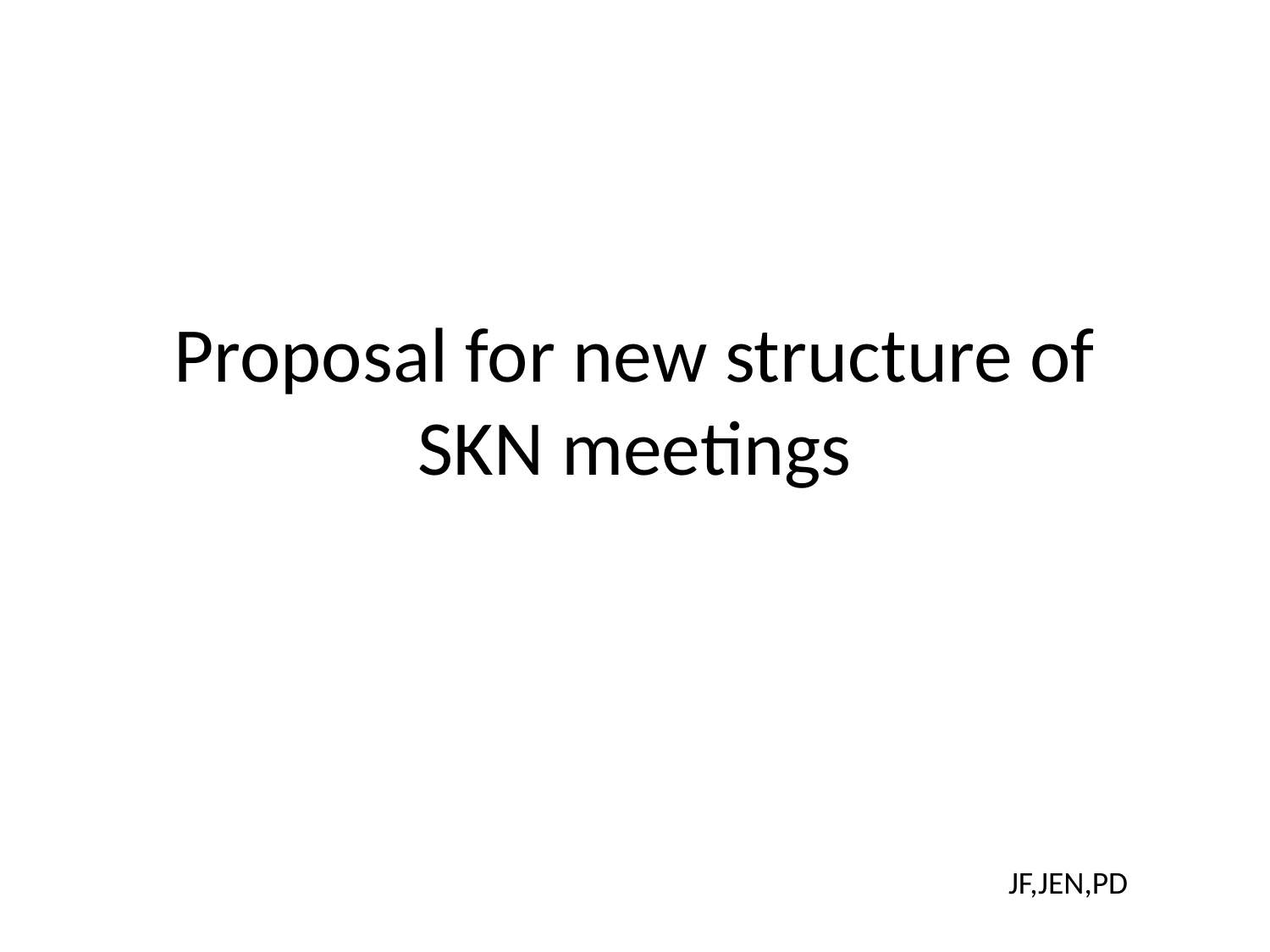

# Proposal for new structure of SKN meetings
JF,JEN,PD